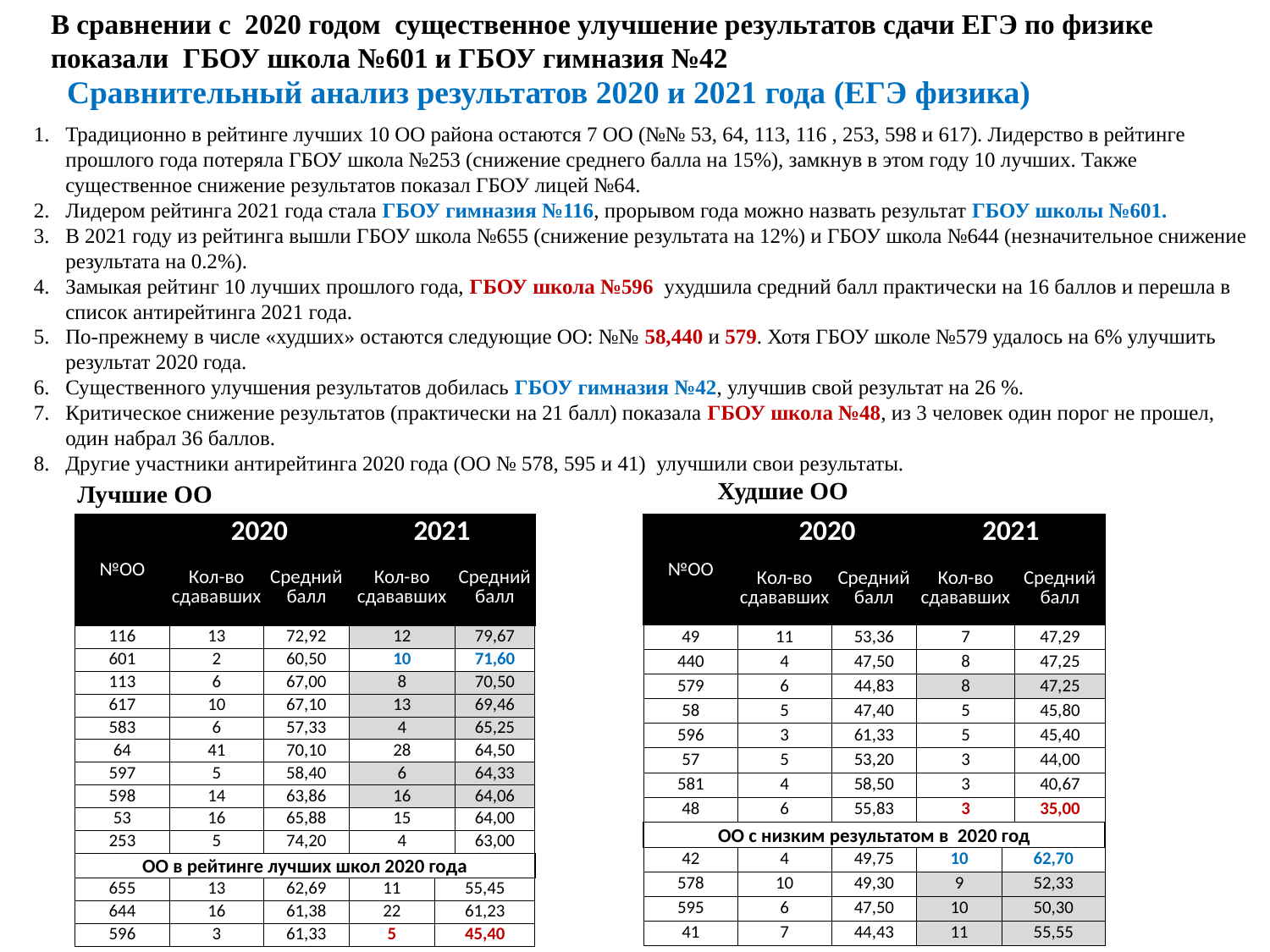

В сравнении с  2020 годом  существенное улучшение результатов сдачи ЕГЭ по физике показали  ГБОУ школа №601 и ГБОУ гимназия №42
Сравнительный анализ результатов 2020 и 2021 года (ЕГЭ физика)
Традиционно в рейтинге лучших 10 ОО района остаются 7 ОО (№№ 53, 64, 113, 116 , 253, 598 и 617). Лидерство в рейтинге прошлого года потеряла ГБОУ школа №253 (снижение среднего балла на 15%), замкнув в этом году 10 лучших. Также существенное снижение результатов показал ГБОУ лицей №64.
Лидером рейтинга 2021 года стала ГБОУ гимназия №116, прорывом года можно назвать результат ГБОУ школы №601.
В 2021 году из рейтинга вышли ГБОУ школа №655 (снижение результата на 12%) и ГБОУ школа №644 (незначительное снижение результата на 0.2%).
Замыкая рейтинг 10 лучших прошлого года, ГБОУ школа №596  ухудшила средний балл практически на 16 баллов и перешла в список антирейтинга 2021 года.
По-прежнему в числе «худших» остаются следующие ОО: №№ 58,440 и 579. Хотя ГБОУ школе №579 удалось на 6% улучшить результат 2020 года.
Существенного улучшения результатов добилась ГБОУ гимназия №42, улучшив свой результат на 26 %.
Критическое снижение результатов (практически на 21 балл) показала ГБОУ школа №48, из 3 человек один порог не прошел, один набрал 36 баллов.
Другие участники антирейтинга 2020 года (ОО № 578, 595 и 41)  улучшили свои результаты.

Худшие ОО
Лучшие ОО
| №ОО | 2020 |  | 2021 |  |  |
| --- | --- | --- | --- | --- | --- |
|  | Кол-во сдававших | Средний балл | Кол-во сдававших |  | Средний балл |
| 116 | 13 | 72,92 | 12 |  | 79,67 |
| 601 | 2 | 60,50 | 10 |  | 71,60 |
| 113 | 6 | 67,00 | 8 |  | 70,50 |
| 617 | 10 | 67,10 | 13 |  | 69,46 |
| 583 | 6 | 57,33 | 4 |  | 65,25 |
| 64 | 41 | 70,10 | 28 |  | 64,50 |
| 597 | 5 | 58,40 | 6 |  | 64,33 |
| 598 | 14 | 63,86 | 16 |  | 64,06 |
| 53 | 16 | 65,88 | 15 |  | 64,00 |
| 253 | 5 | 74,20 | 4 |  | 63,00 |
| ОО в рейтинге лучших школ 2020 года |  |  |  |  |  |
| 655 | 13 | 62,69 | 11 | 55,45 |  |
| 644 | 16 | 61,38 | 22 | 61,23 |  |
| 596 | 3 | 61,33 | 5 | 45,40 |  |
| №ОО | 2020 |  | 2021 |  |  |
| --- | --- | --- | --- | --- | --- |
|  | Кол-во сдававших | Средний балл | Кол-во сдававших |  | Средний балл |
| 49 | 11 | 53,36 | 7 |  | 47,29 |
| 440 | 4 | 47,50 | 8 |  | 47,25 |
| 579 | 6 | 44,83 | 8 |  | 47,25 |
| 58 | 5 | 47,40 | 5 |  | 45,80 |
| 596 | 3 | 61,33 | 5 |  | 45,40 |
| 57 | 5 | 53,20 | 3 |  | 44,00 |
| 581 | 4 | 58,50 | 3 |  | 40,67 |
| 48 | 6 | 55,83 | 3 |  | 35,00 |
| ОО с низким результатом в 2020 год |  |  |  |  |  |
| 42 | 4 | 49,75 | 10 | 62,70 |  |
| 578 | 10 | 49,30 | 9 | 52,33 |  |
| 595 | 6 | 47,50 | 10 | 50,30 |  |
| 41 | 7 | 44,43 | 11 | 55,55 |  |